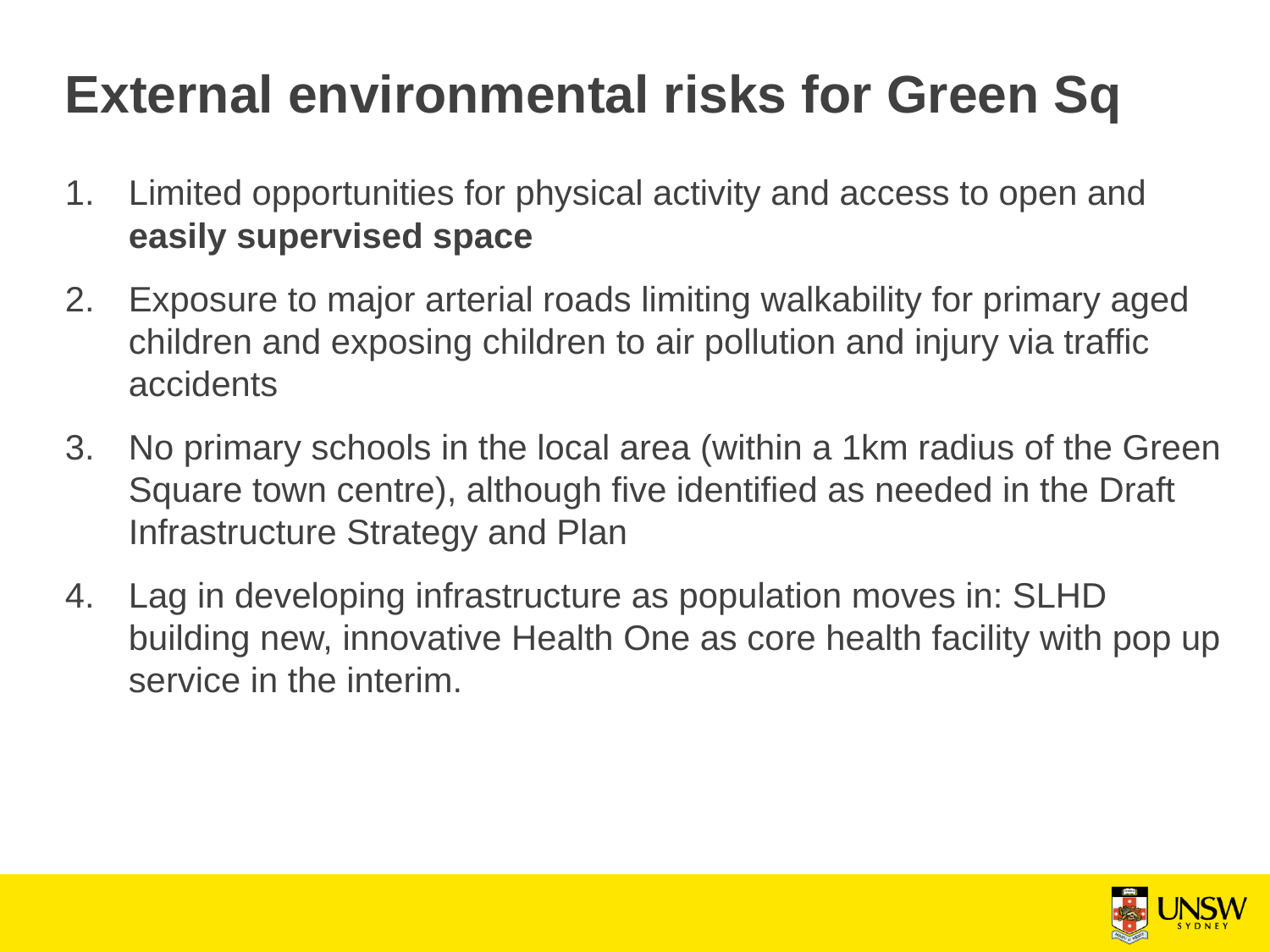

# External environmental risks for Green Sq
Limited opportunities for physical activity and access to open and easily supervised space
Exposure to major arterial roads limiting walkability for primary aged children and exposing children to air pollution and injury via traffic accidents
No primary schools in the local area (within a 1km radius of the Green Square town centre), although five identified as needed in the Draft Infrastructure Strategy and Plan
Lag in developing infrastructure as population moves in: SLHD building new, innovative Health One as core health facility with pop up service in the interim.